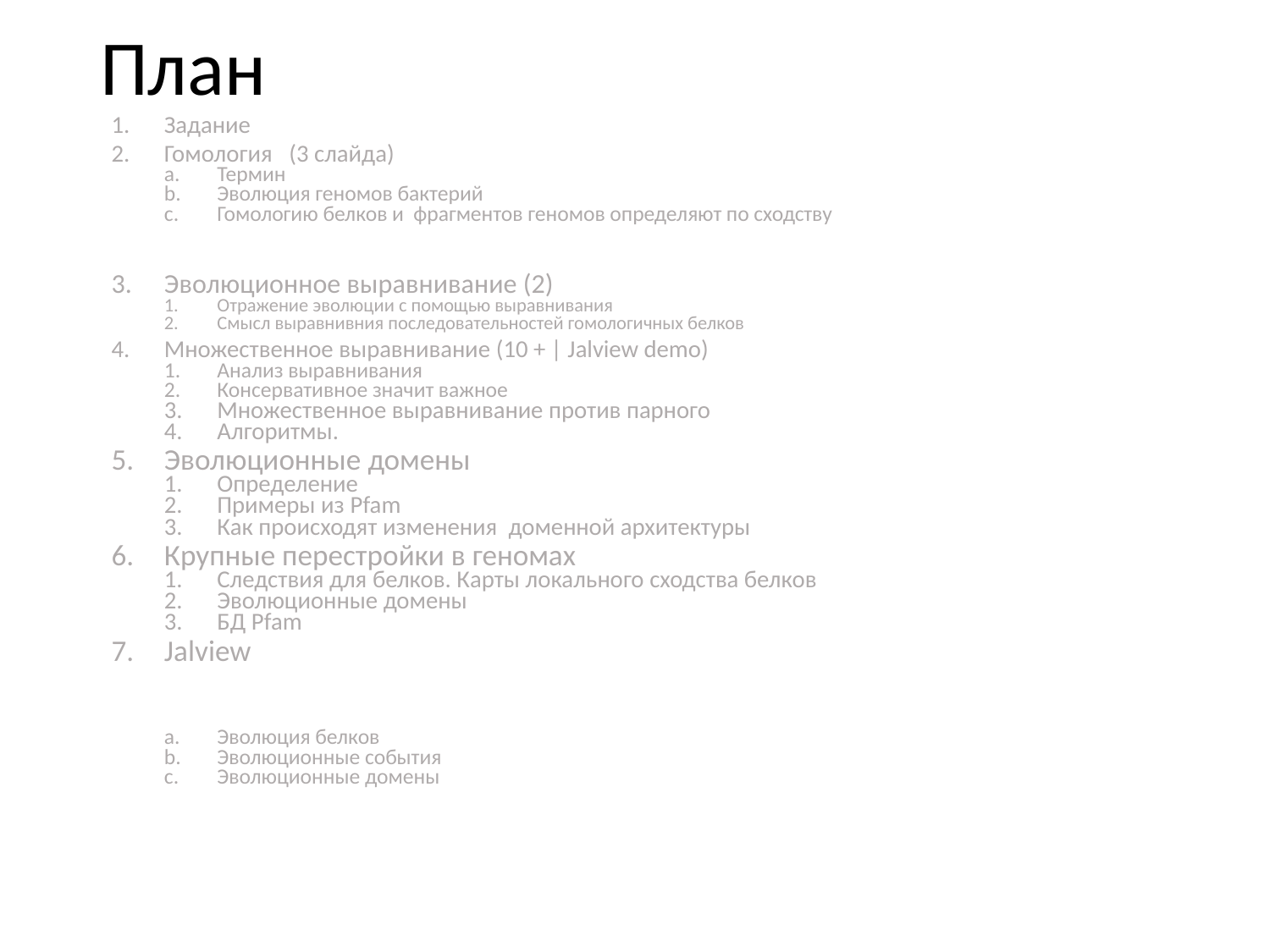

# План
Задание
Гомология   (3 слайда)
Термин
Эволюция геномов бактерий
Гомологию белков и  фрагментов геномов определяют по сходству

Эволюционное выравнивание (2)
Отражение эволюции с помощью выравнивания
Смысл выравнивния последовательностей гомологичных белков
Множественное выравнивание (10 + | Jalview demo)
Анализ выравнивания
Консервативное значит важное
Множественное выравнивание против парного
Алгоритмы.
Эволюционные домены
Определение
Примеры из Pfam
Как происходят изменения  доменной архитектуры
Крупные перестройки в геномах
Следствия для белков. Карты локального сходства белков
Эволюционные домены
БД Pfam
Jalview

Эволюция белков
Эволюционные события
Эволюционные домены